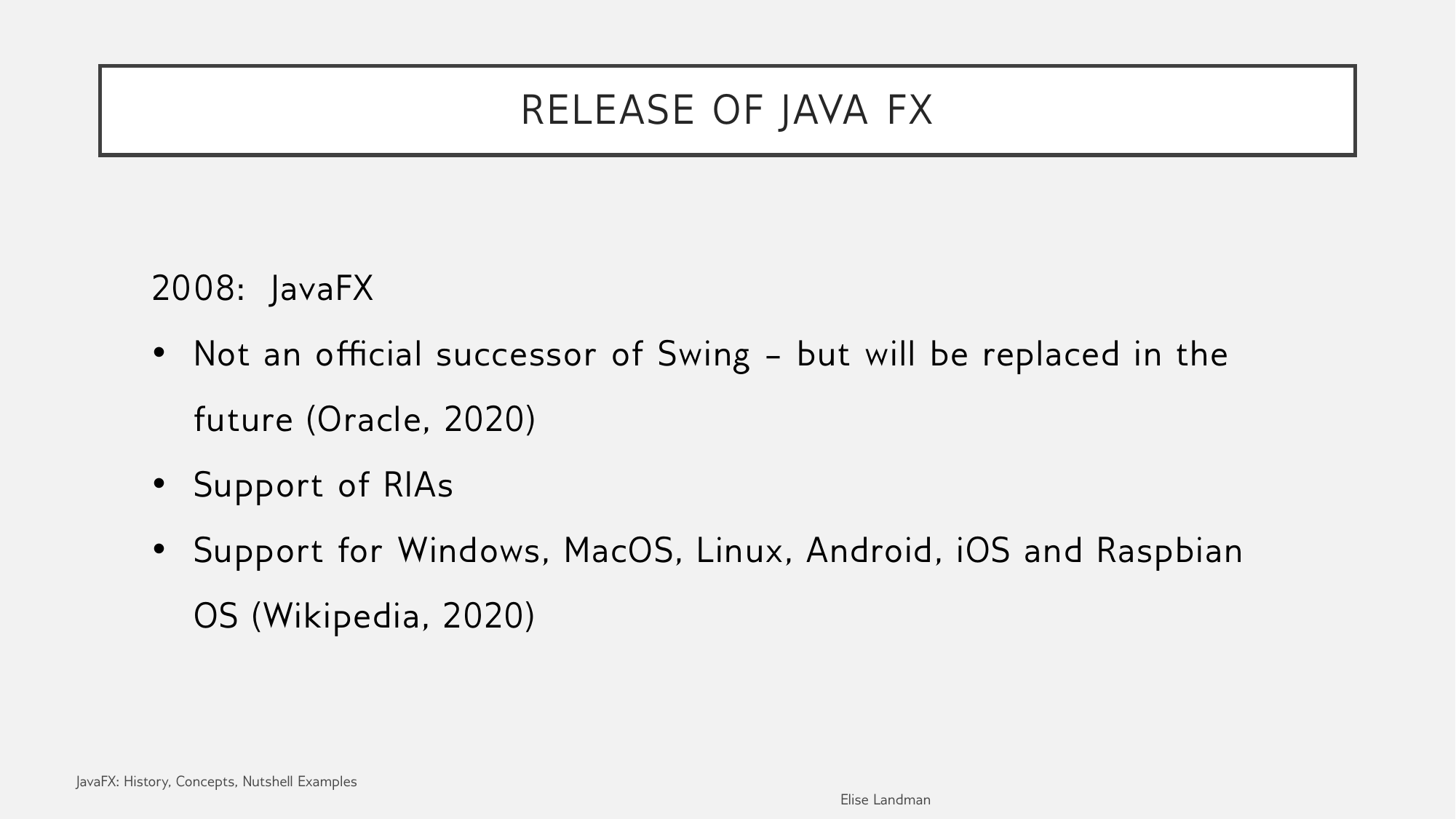

# Release of java fx
2008:  JavaFX
Not an official successor of Swing – but will be replaced in the future (Oracle, 2020)
Support of RIAs
Support for Windows, MacOS, Linux, Android, iOS and Raspbian OS (Wikipedia, 2020)

JavaFX: History, Concepts, Nutshell Examples																	Elise Landman